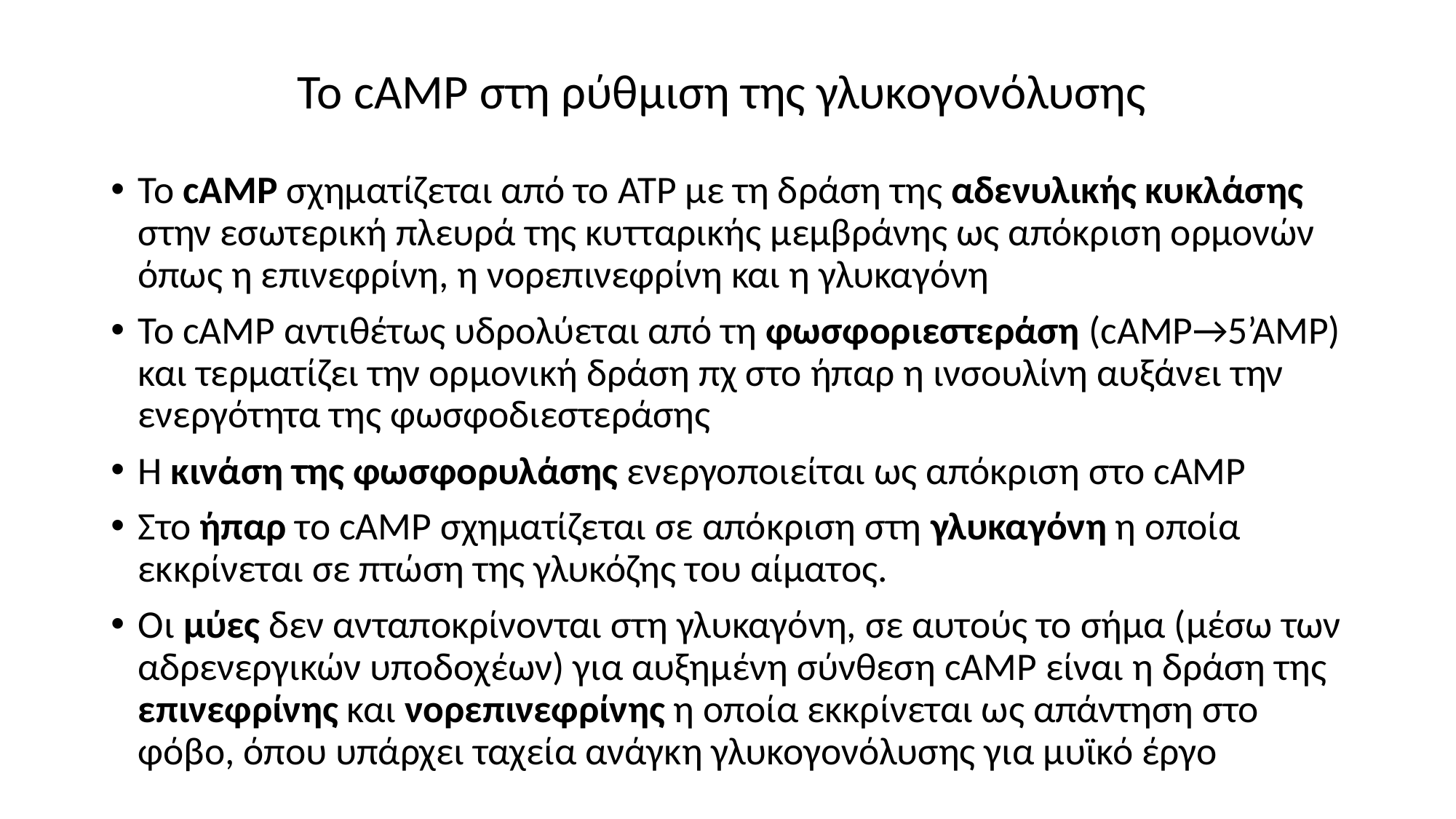

# Το cAMP στη ρύθμιση της γλυκογονόλυσης
Το cAMP σχηματίζεται από το ΑΤΡ με τη δράση της αδενυλικής κυκλάσης στην εσωτερική πλευρά της κυτταρικής μεμβράνης ως απόκριση ορμονών όπως η επινεφρίνη, η νορεπινεφρίνη και η γλυκαγόνη
Το cAMP αντιθέτως υδρολύεται από τη φωσφοριεστεράση (cAMP→5’AMP) και τερματίζει την ορμονική δράση πχ στο ήπαρ η ινσουλίνη αυξάνει την ενεργότητα της φωσφοδιεστεράσης
Η κινάση της φωσφορυλάσης ενεργοποιείται ως απόκριση στο cAMP
Στο ήπαρ το cAMP σχηματίζεται σε απόκριση στη γλυκαγόνη η οποία εκκρίνεται σε πτώση της γλυκόζης του αίματος.
Οι μύες δεν ανταποκρίνονται στη γλυκαγόνη, σε αυτούς το σήμα (μέσω των αδρενεργικών υποδοχέων) για αυξημένη σύνθεση cAMP είναι η δράση της επινεφρίνης και νορεπινεφρίνης η οποία εκκρίνεται ως απάντηση στο φόβο, όπου υπάρχει ταχεία ανάγκη γλυκογονόλυσης για μυϊκό έργο